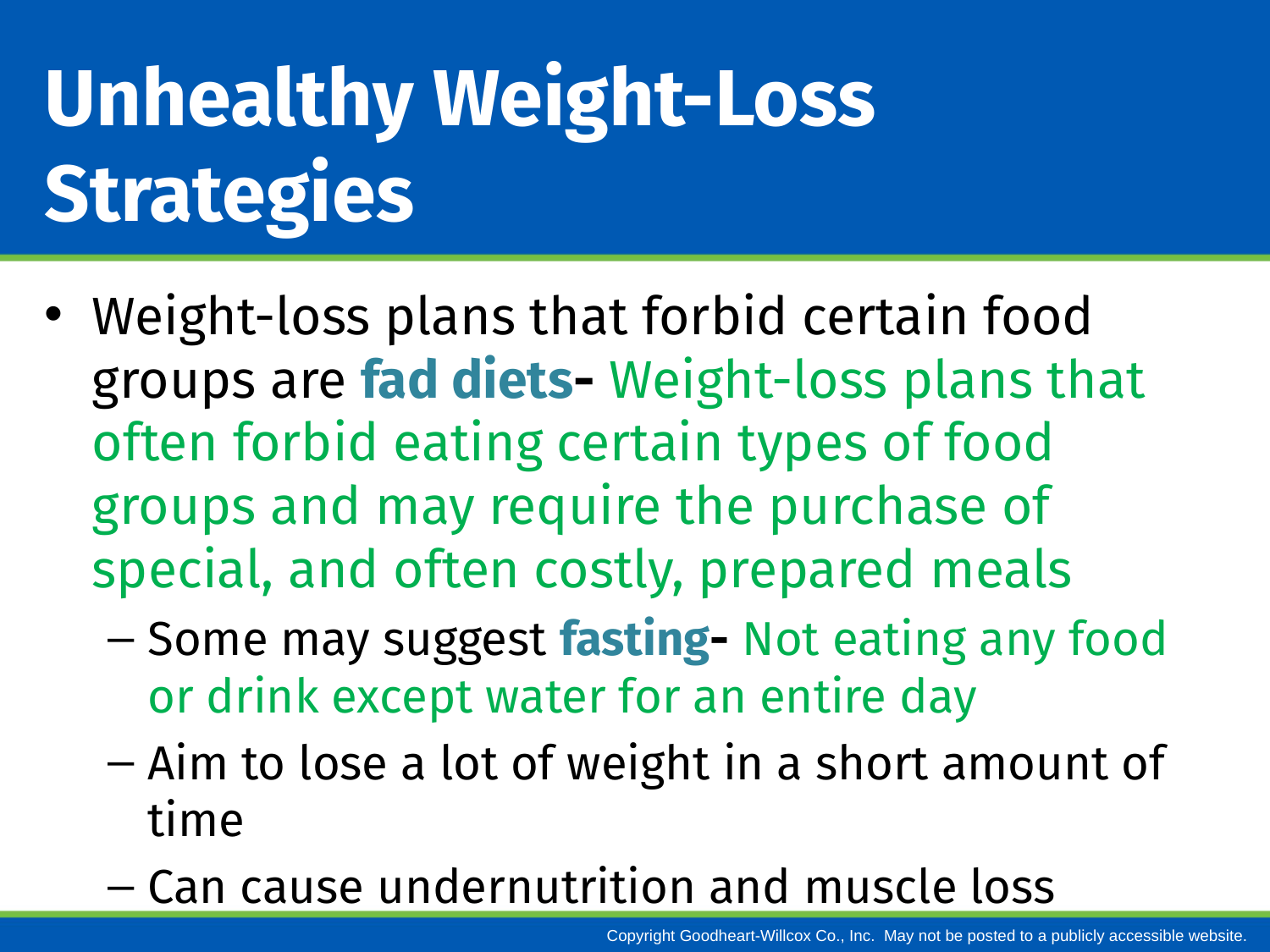

# Unhealthy Weight-Loss Strategies
Weight-loss plans that forbid certain food groups are fad diets- Weight-loss plans that often forbid eating certain types of food groups and may require the purchase of special, and often costly, prepared meals
Some may suggest fasting- Not eating any food or drink except water for an entire day
Aim to lose a lot of weight in a short amount of time
Can cause undernutrition and muscle loss